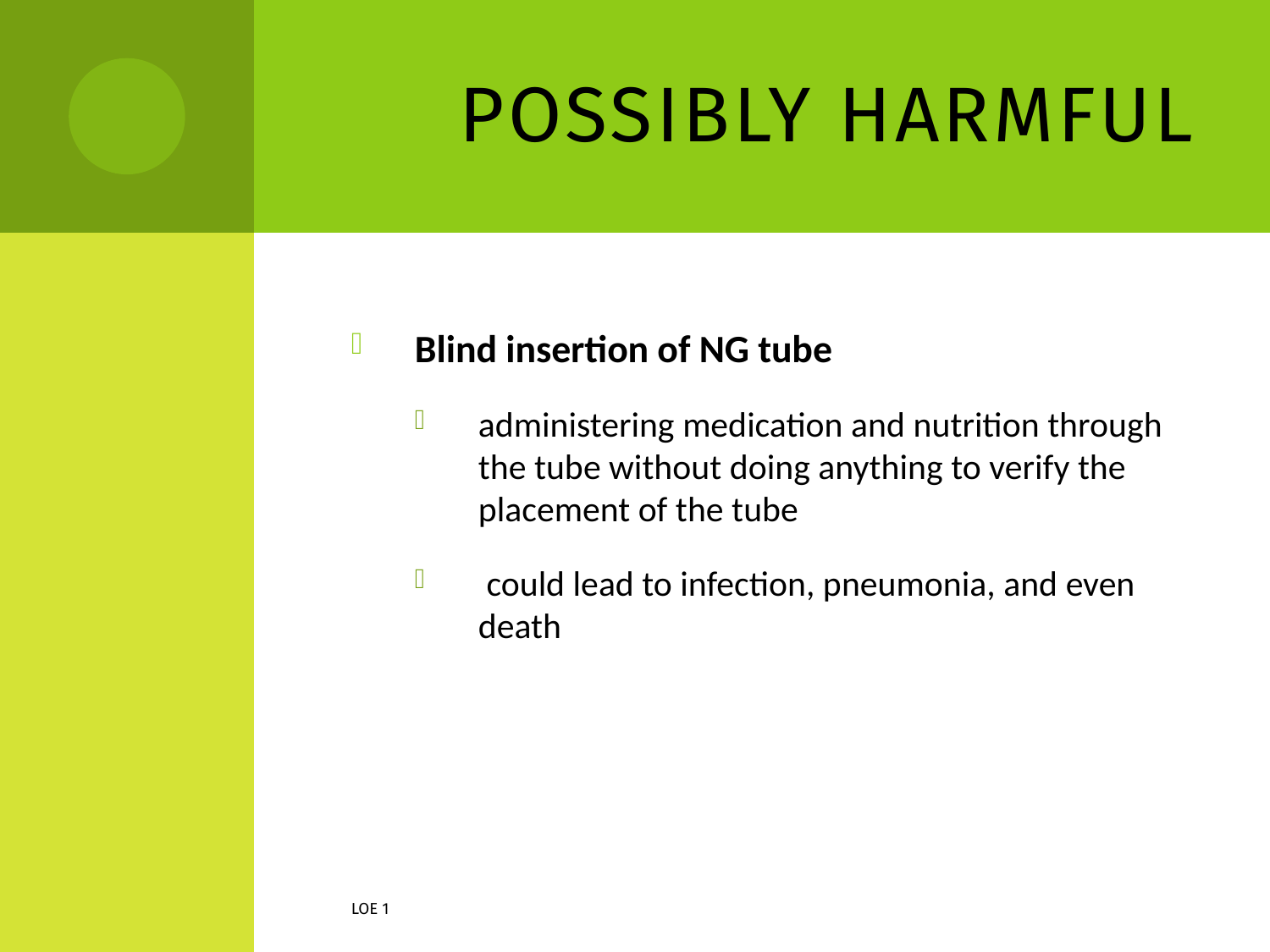

# Possibly Harmful
Blind insertion of NG tube
administering medication and nutrition through the tube without doing anything to verify the placement of the tube
 could lead to infection, pneumonia, and even death
LOE 1